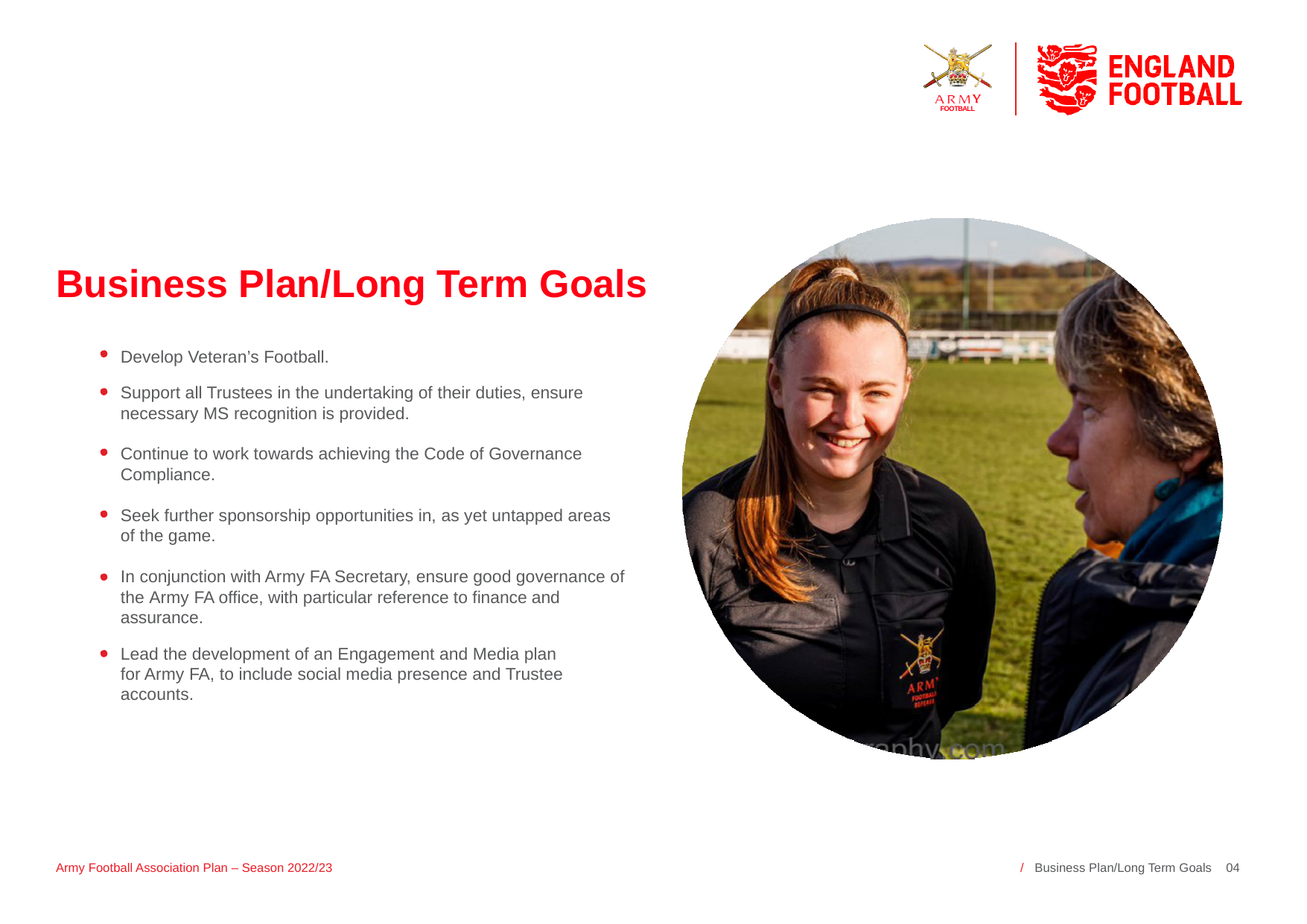

FOOTBALL

Business Plan/Long Term Goals
Develop Veteran’s Football.
Support all Trustees in the undertaking of their duties, ensure necessary MS recognition is provided.

Continue to work towards achieving the Code of Governance Compliance.

Seek further sponsorship opportunities in, as yet untapped areas of the game.

In conjunction with Army FA Secretary, ensure good governance of the Army FA office, with particular reference to finance and assurance.
Lead the development of an Engagement and Media plan for Army FA, to include social media presence and Trustee accounts.

Army Football Association Plan – Season 2022/23
/   Business Plan/Long Term Goals    04